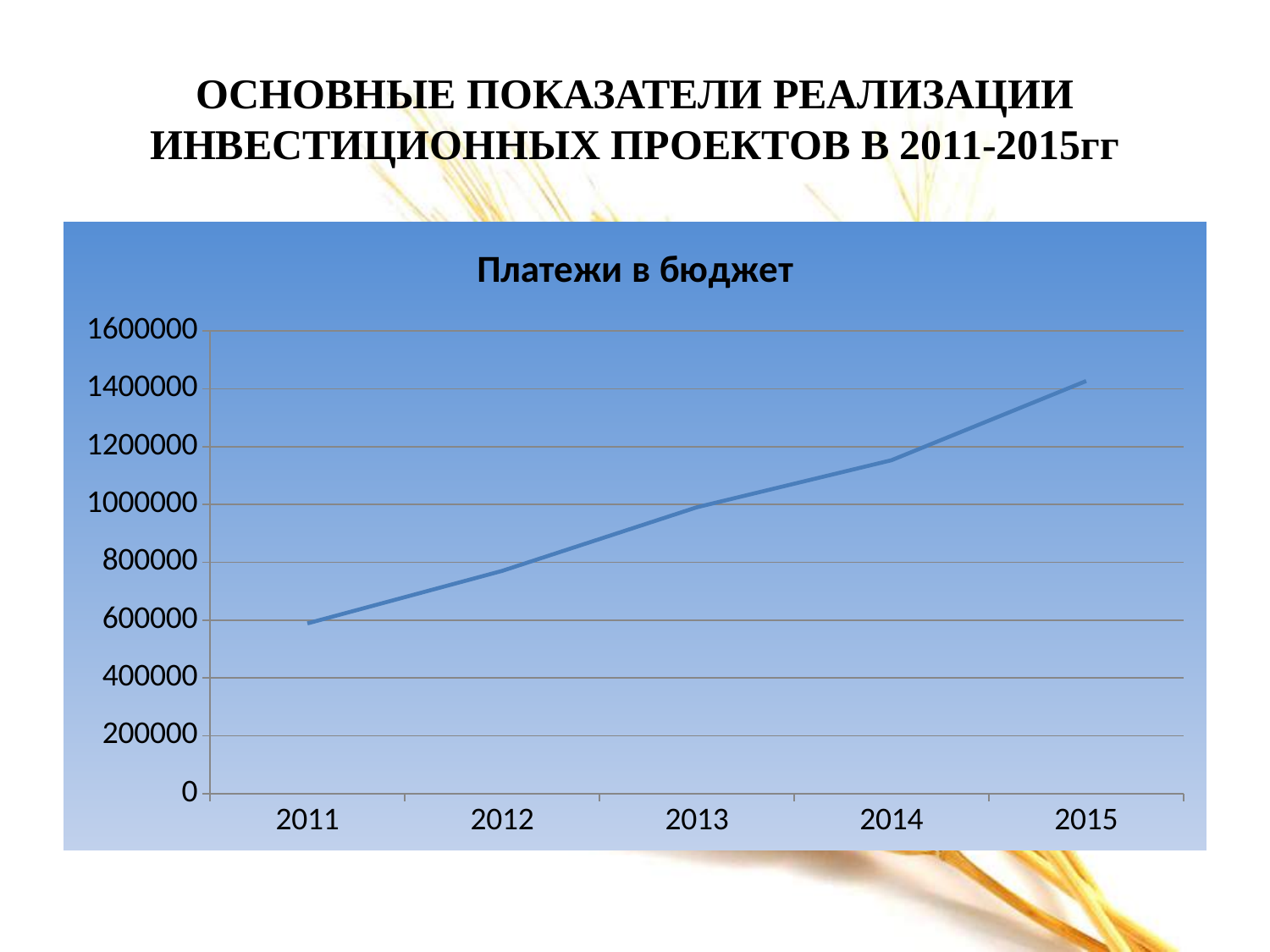

# ОСНОВНЫЕ ПОКАЗАТЕЛИ РЕАЛИЗАЦИИ ИНВЕСТИЦИОННЫХ ПРОЕКТОВ В 2011-2015гг

### Chart:

| Category | Платежи в бюджет |
|---|---|
| 2011 | 588447.0 |
| 2012 | 770147.0 |
| 2013 | 990372.0 |
| 2014 | 1153311.0 |
| 2015 | 1427310.0 |